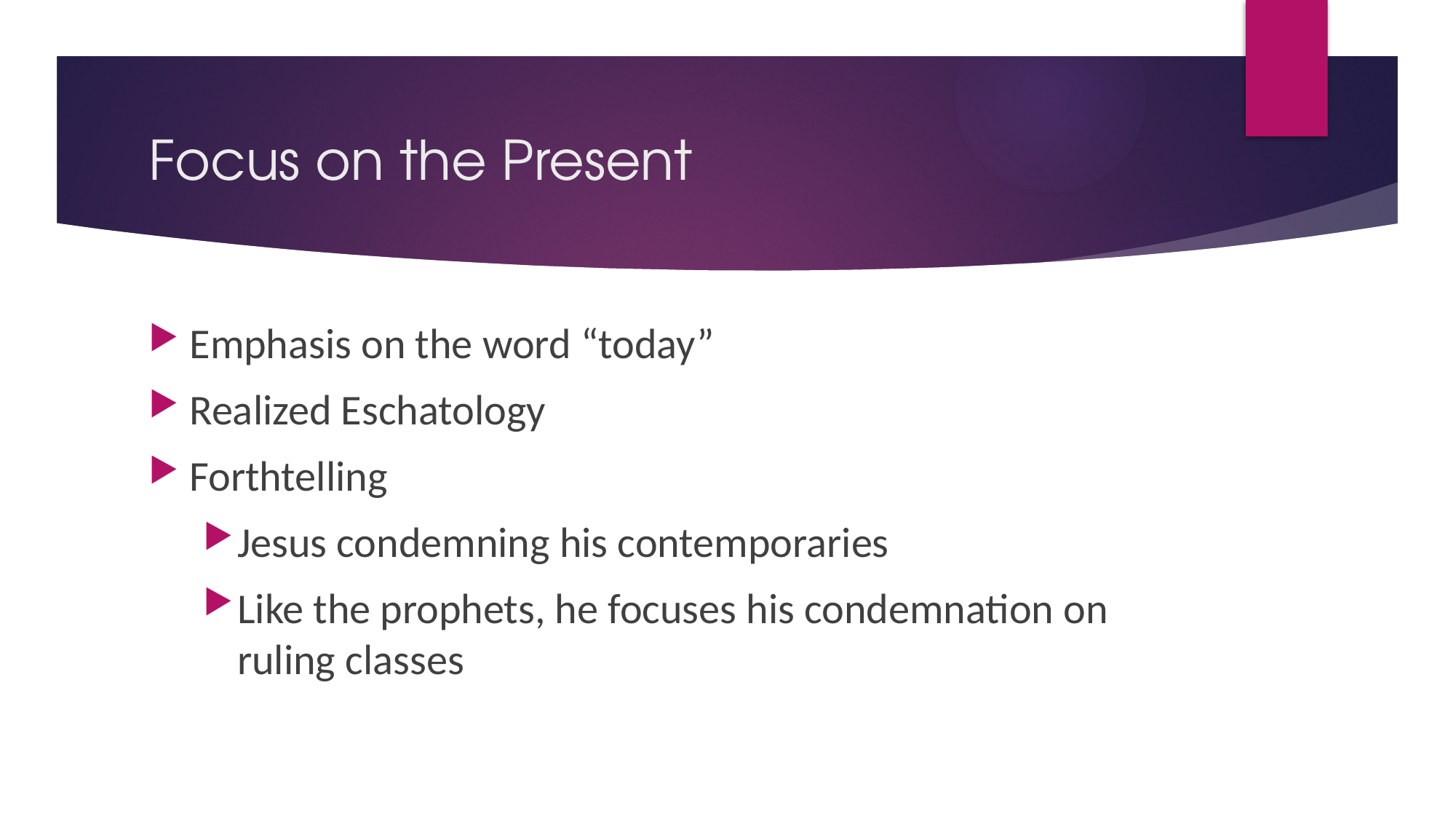

# Focus on the Present
Emphasis on the word “today”
Realized Eschatology
Forthtelling
Jesus condemning his contemporaries
Like the prophets, he focuses his condemnation on ruling classes